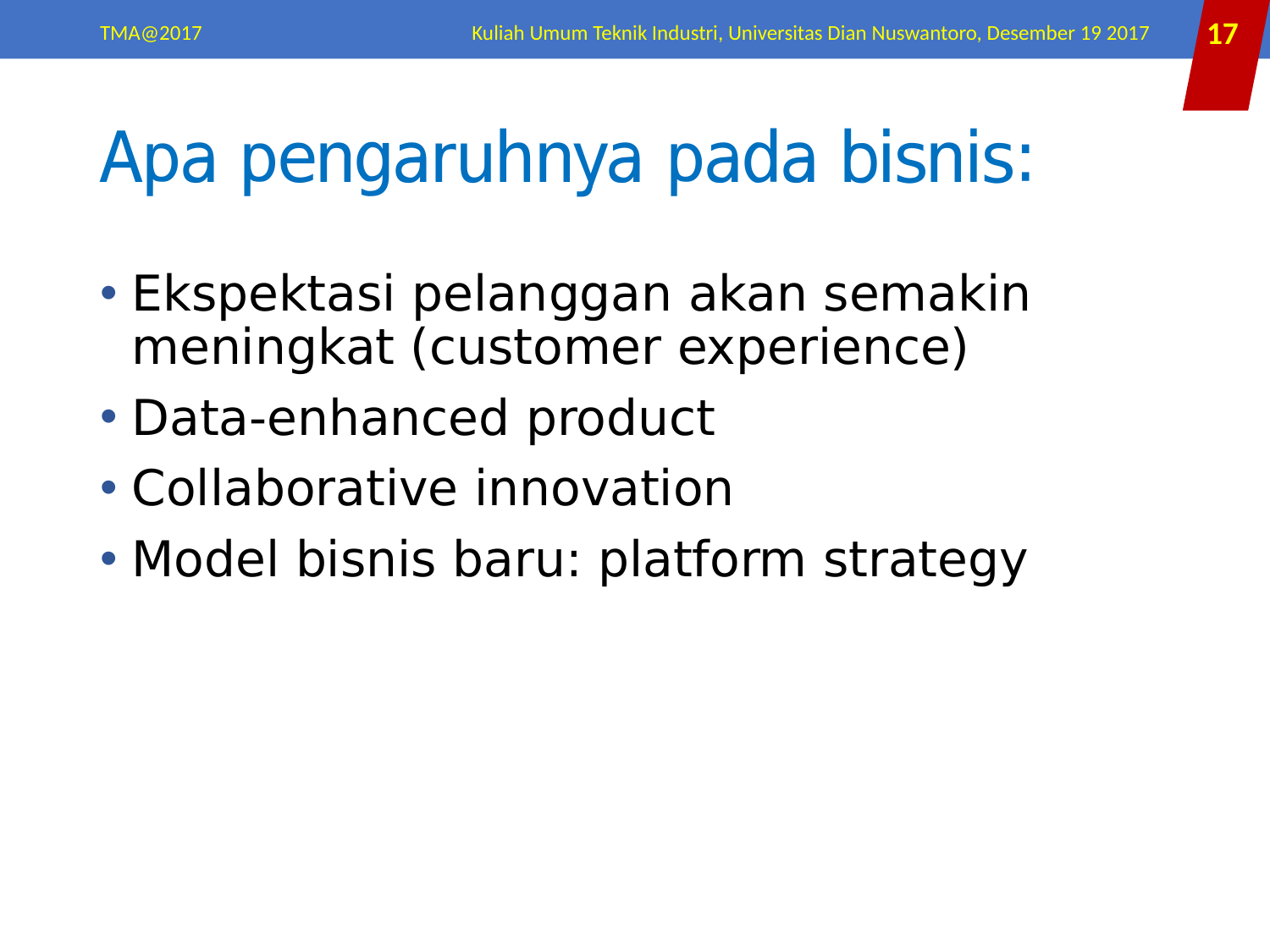

TMA@2017
Kuliah Umum Teknik Industri, Universitas Dian Nuswantoro, Desember 19 2017
17
# Apa pengaruhnya pada bisnis:
Ekspektasi pelanggan akan semakin meningkat (customer experience)
Data-enhanced product
Collaborative innovation
Model bisnis baru: platform strategy